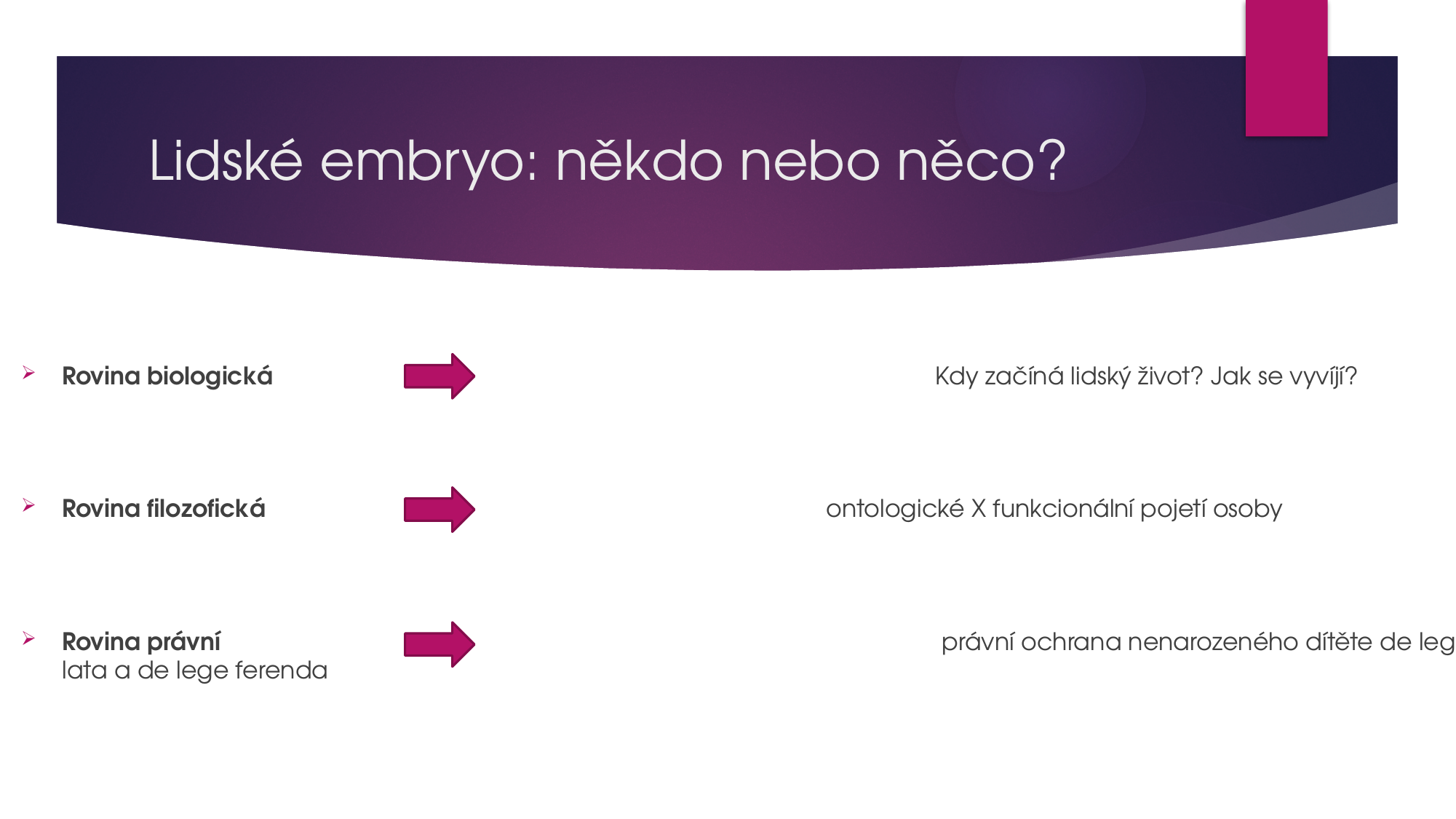

# Lidské embryo: někdo nebo něco?

Rovina biologická  						Kdy začíná lidský život? Jak se vyvíjí?

Rovina filozofická						ontologické X funkcionální pojetí osoby

Rovina právní							 právní ochrana nenarozeného dítěte de lege lata a de lege ferenda